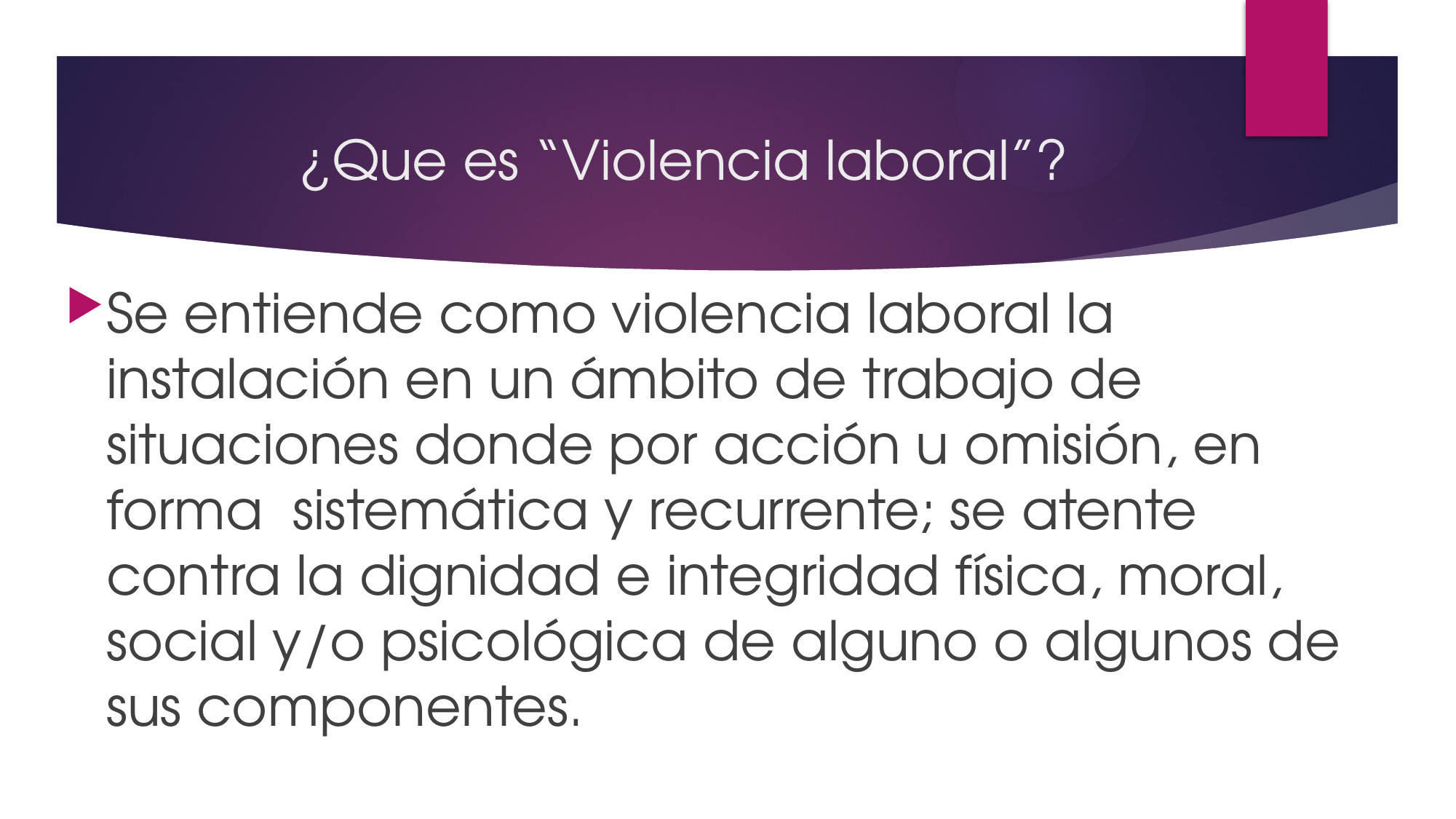

# ¿Que es “Violencia laboral”?
Se entiende como violencia laboral la instalación en un ámbito de trabajo de situaciones donde por acción u omisión, en forma  sistemática y recurrente; se atente contra la dignidad e integridad física, moral, social y/o psicológica de alguno o algunos de sus componentes.